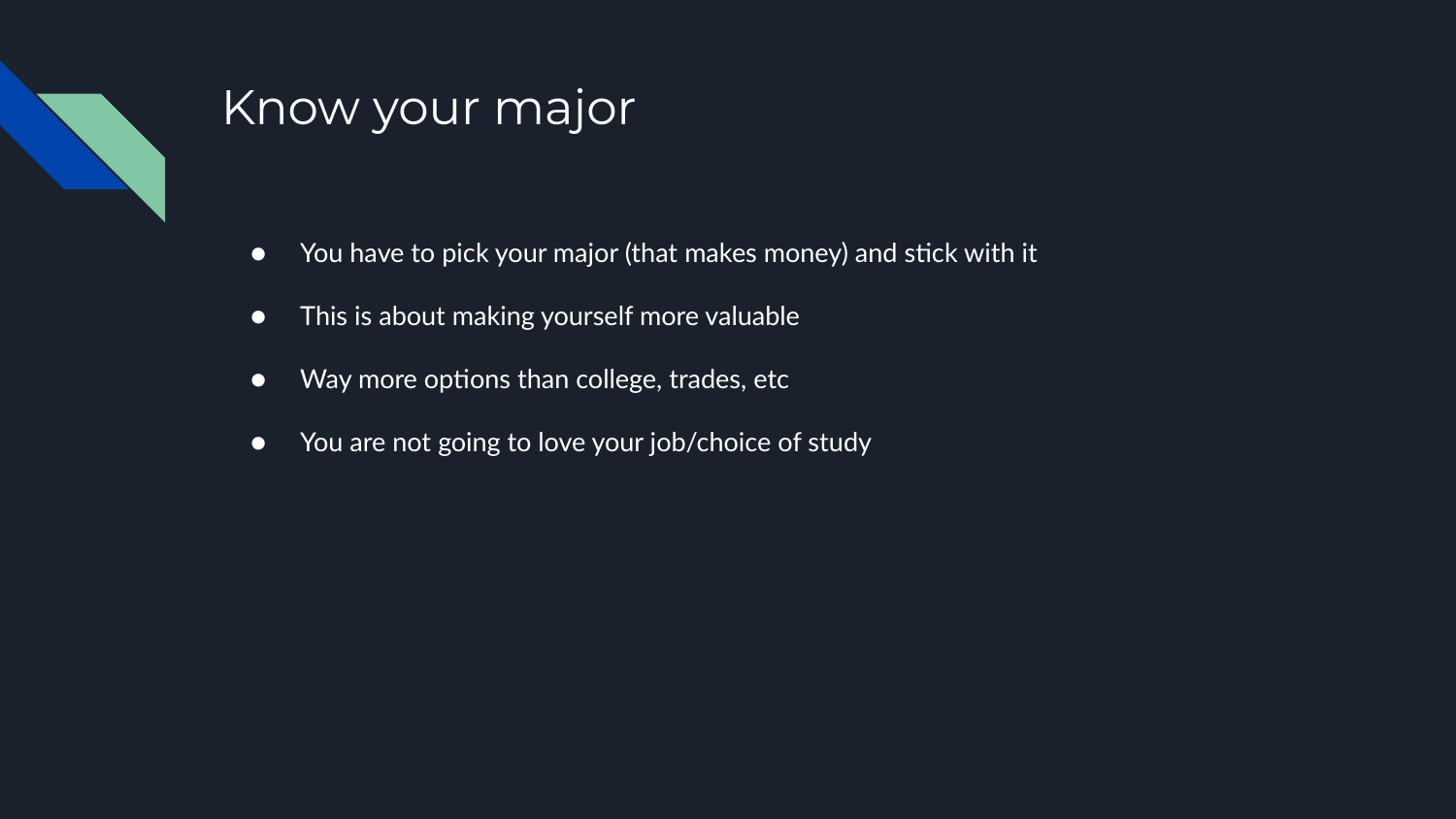

# Know your major
You have to pick your major (that makes money) and stick with it
This is about making yourself more valuable
Way more options than college, trades, etc
You are not going to love your job/choice of study